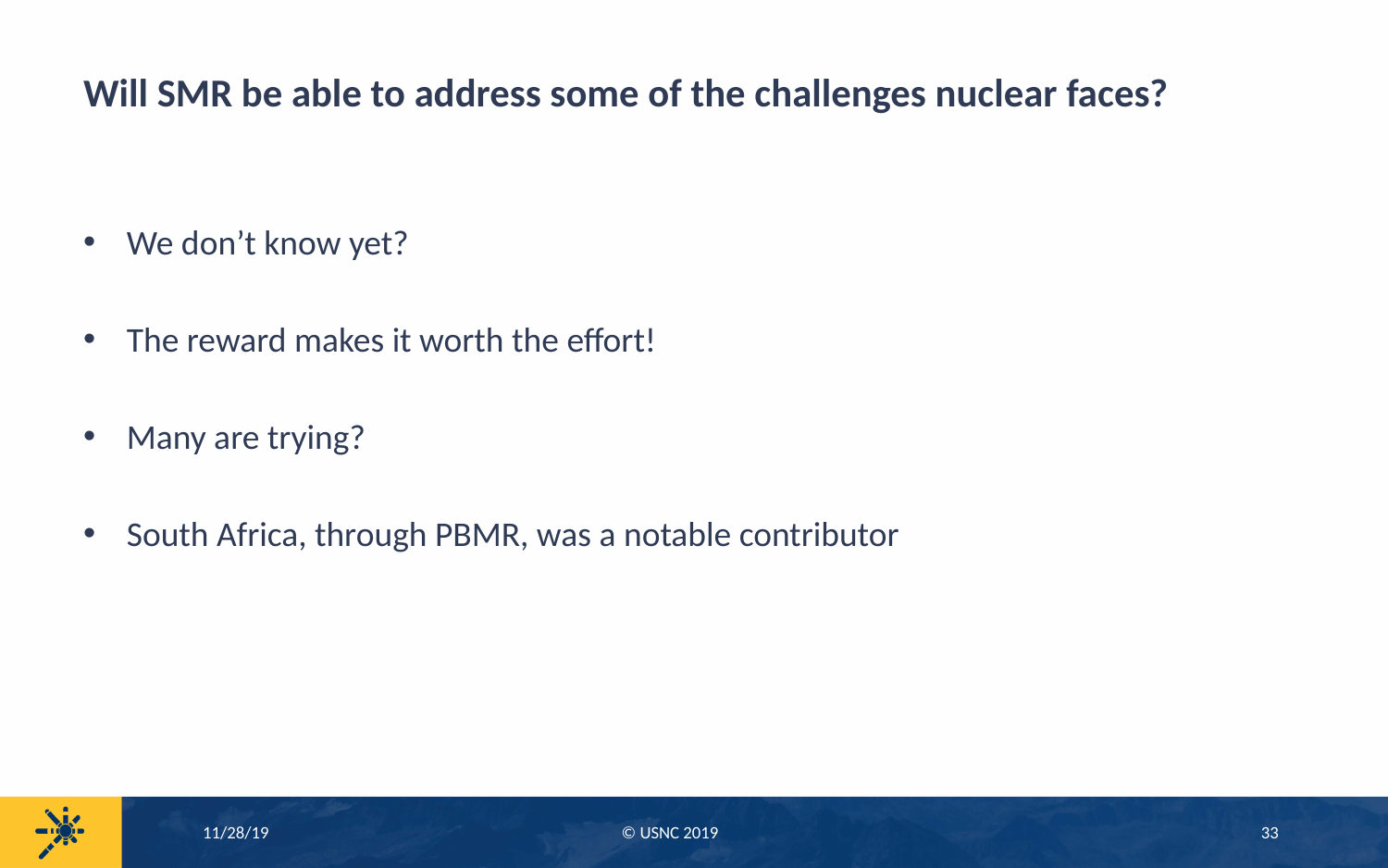

# Will SMR be able to address some of the challenges nuclear faces?

We don’t know yet?

The reward makes it worth the effort!

Many are trying?

South Africa, through PBMR, was a notable contributor

11/28/19
33